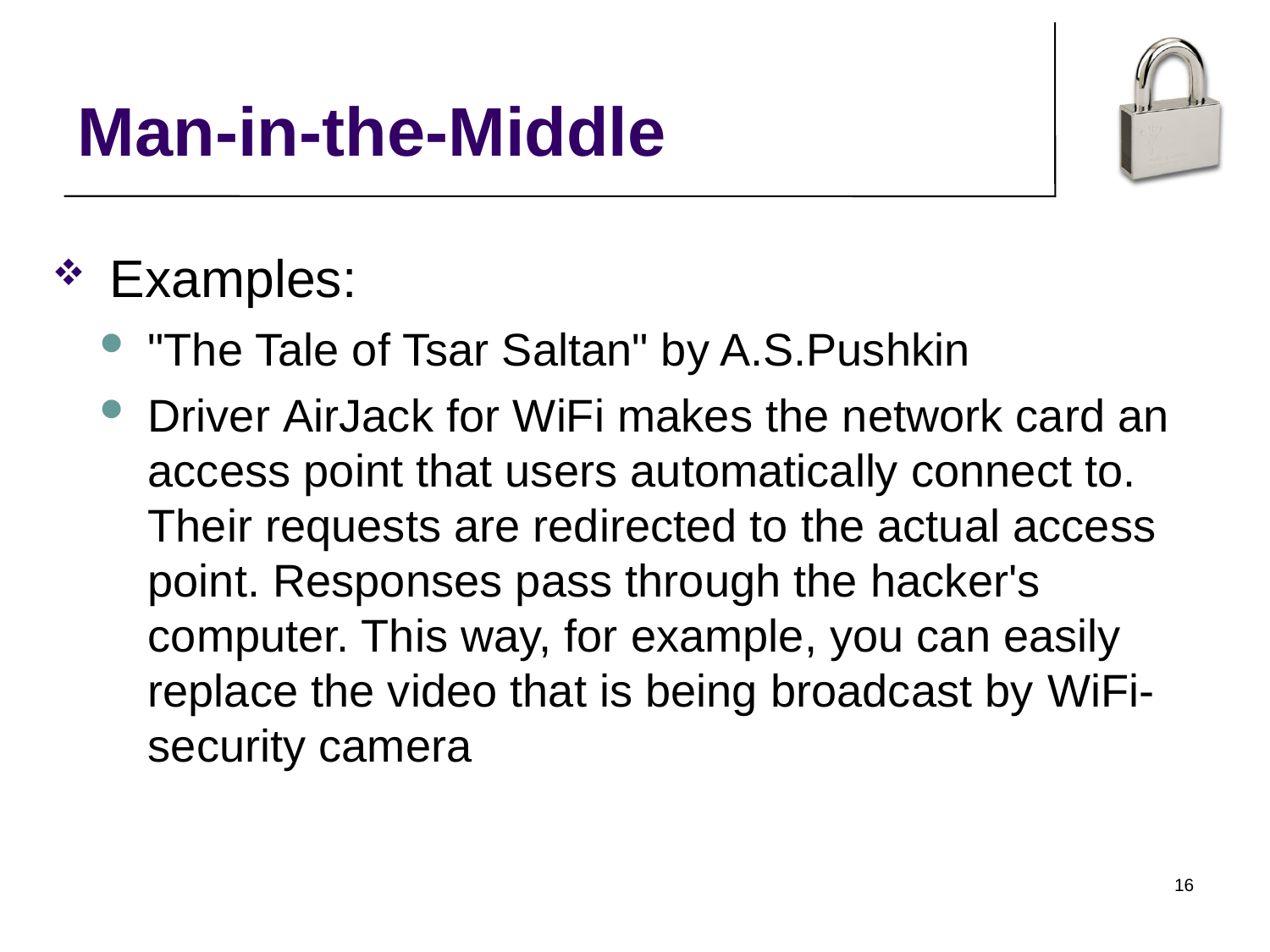

Man-in-the-Middle
Examples:
"The Tale of Tsar Saltan" by A.S.Pushkin
Driver AirJack for WiFi makes the network card an access point that users automatically connect to. Their requests are redirected to the actual access point. Responses pass through the hacker's computer. This way, for example, you can easily replace the video that is being broadcast by WiFi-security camera

16